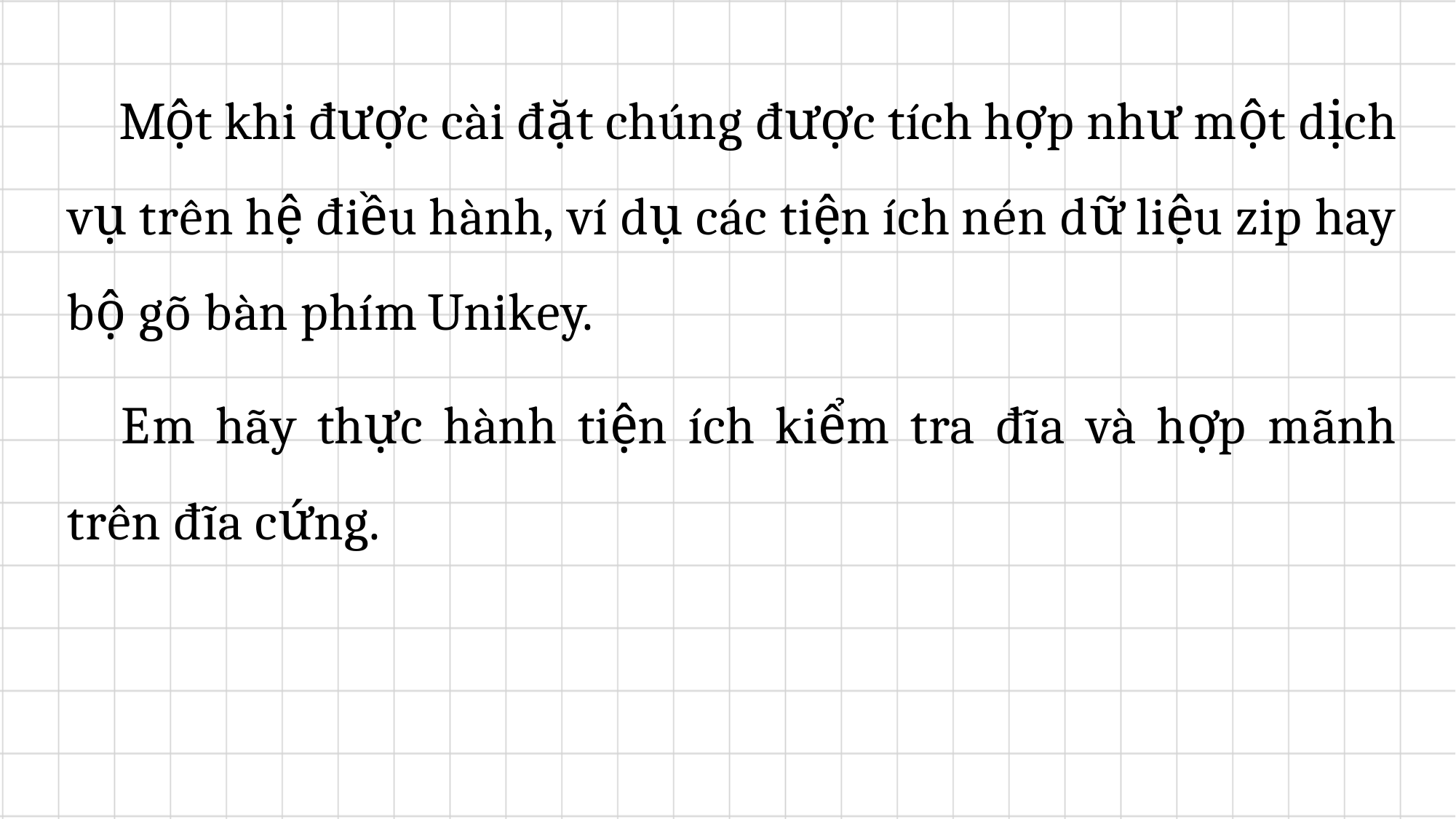

Một khi được cài đặt chúng được tích hợp như một dịch vụ trên hệ điều hành, ví dụ các tiện ích nén dữ liệu zip hay bộ gõ bàn phím Unikey.
Em hãy thực hành tiện ích kiểm tra đĩa và hợp mãnh trên đĩa cứng.